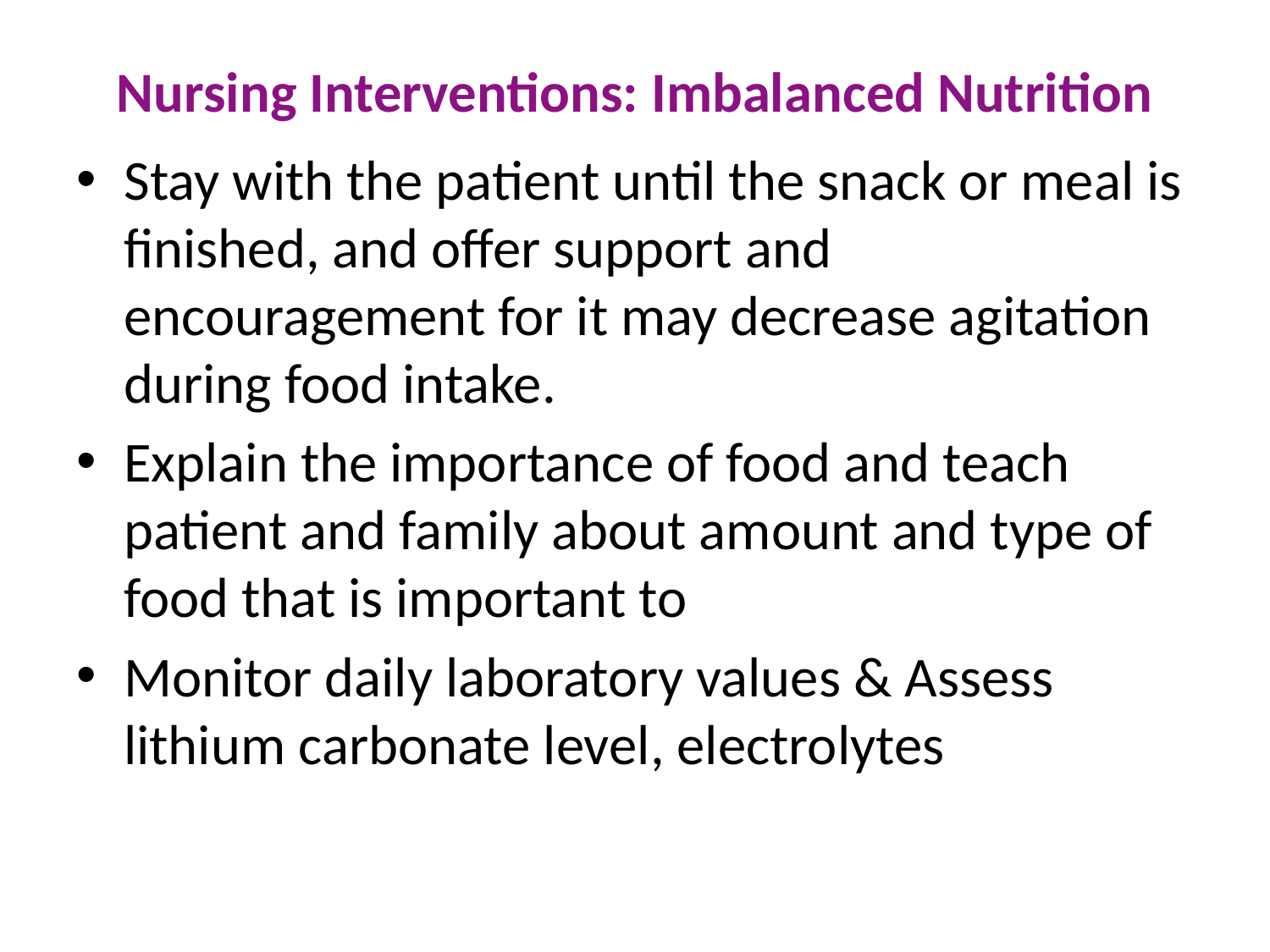

# Nursing Interventions: Imbalanced Nutrition
Stay with the patient until the snack or meal is finished, and offer support and encouragement for it may decrease agitation during food intake.
Explain the importance of food and teach patient and family about amount and type of food that is important to
Monitor daily laboratory values & Assess lithium carbonate level, electrolytes